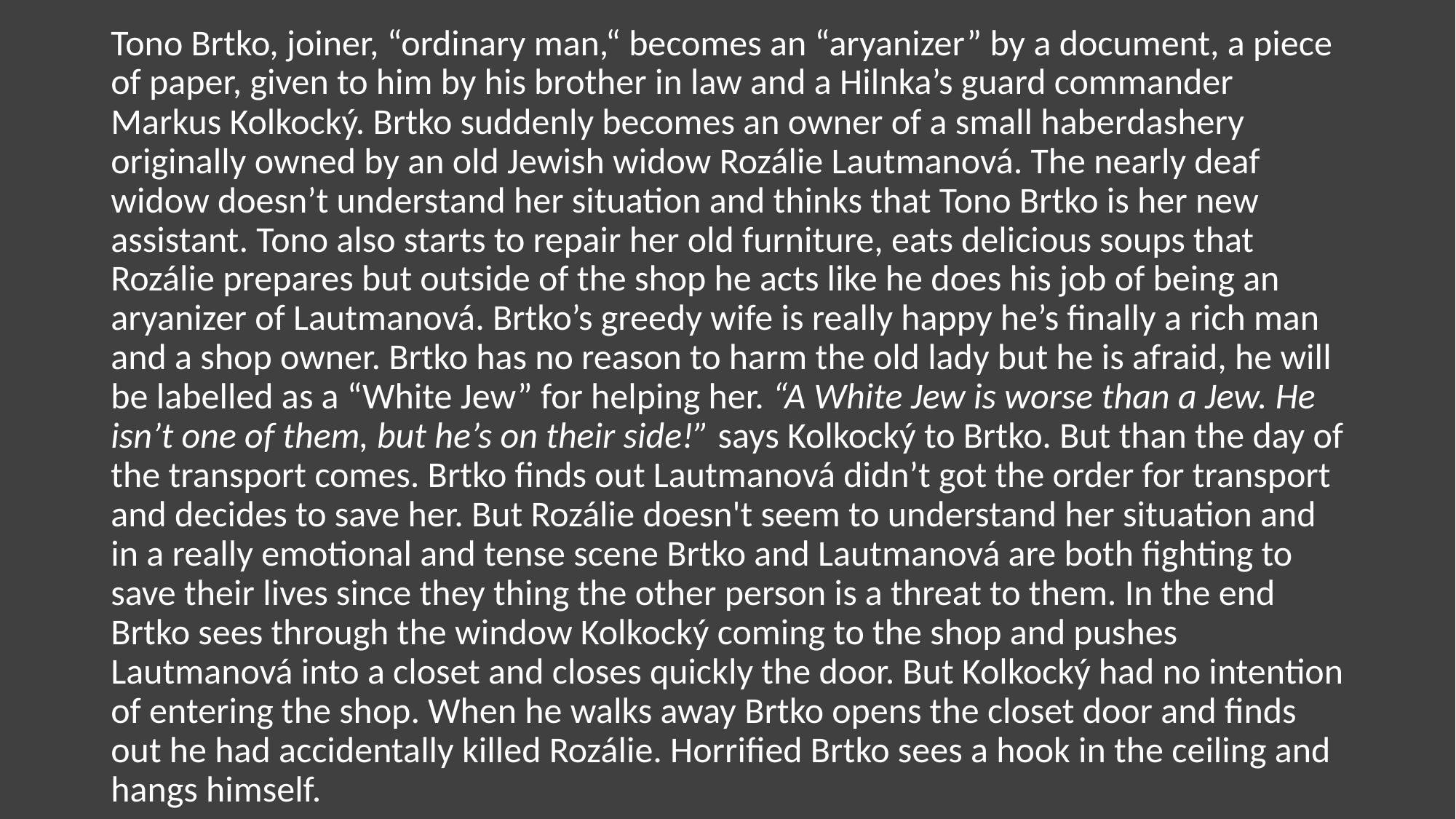

Tono Brtko, joiner, “ordinary man,“ becomes an “aryanizer” by a document, a piece of paper, given to him by his brother in law and a Hilnka’s guard commander Markus Kolkocký. Brtko suddenly becomes an owner of a small haberdashery originally owned by an old Jewish widow Rozálie Lautmanová. The nearly deaf widow doesn’t understand her situation and thinks that Tono Brtko is her new assistant. Tono also starts to repair her old furniture, eats delicious soups that Rozálie prepares but outside of the shop he acts like he does his job of being an aryanizer of Lautmanová. Brtko’s greedy wife is really happy he’s finally a rich man and a shop owner. Brtko has no reason to harm the old lady but he is afraid, he will be labelled as a “White Jew” for helping her. “A White Jew is worse than a Jew. He isn’t one of them, but he’s on their side!” says Kolkocký to Brtko. But than the day of the transport comes. Brtko finds out Lautmanová didn’t got the order for transport and decides to save her. But Rozálie doesn't seem to understand her situation and in a really emotional and tense scene Brtko and Lautmanová are both fighting to save their lives since they thing the other person is a threat to them. In the end Brtko sees through the window Kolkocký coming to the shop and pushes Lautmanová into a closet and closes quickly the door. But Kolkocký had no intention of entering the shop. When he walks away Brtko opens the closet door and finds out he had accidentally killed Rozálie. Horrified Brtko sees a hook in the ceiling and hangs himself.